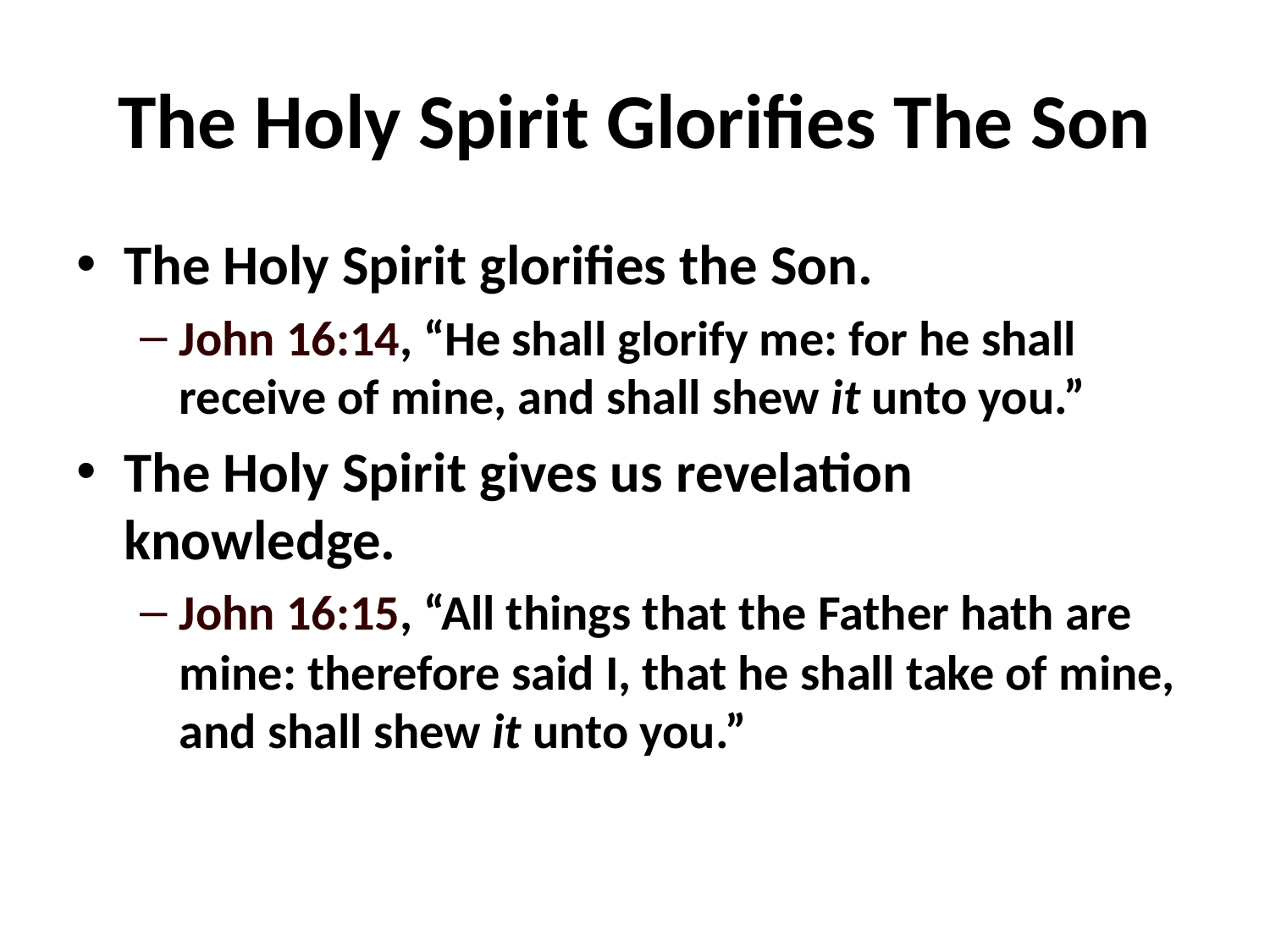

# The Holy Spirit Glorifies The Son
The Holy Spirit glorifies the Son.
John 16:14, “He shall glorify me: for he shall receive of mine, and shall shew it unto you.”
The Holy Spirit gives us revelation knowledge.
John 16:15, “All things that the Father hath are mine: therefore said I, that he shall take of mine, and shall shew it unto you.”